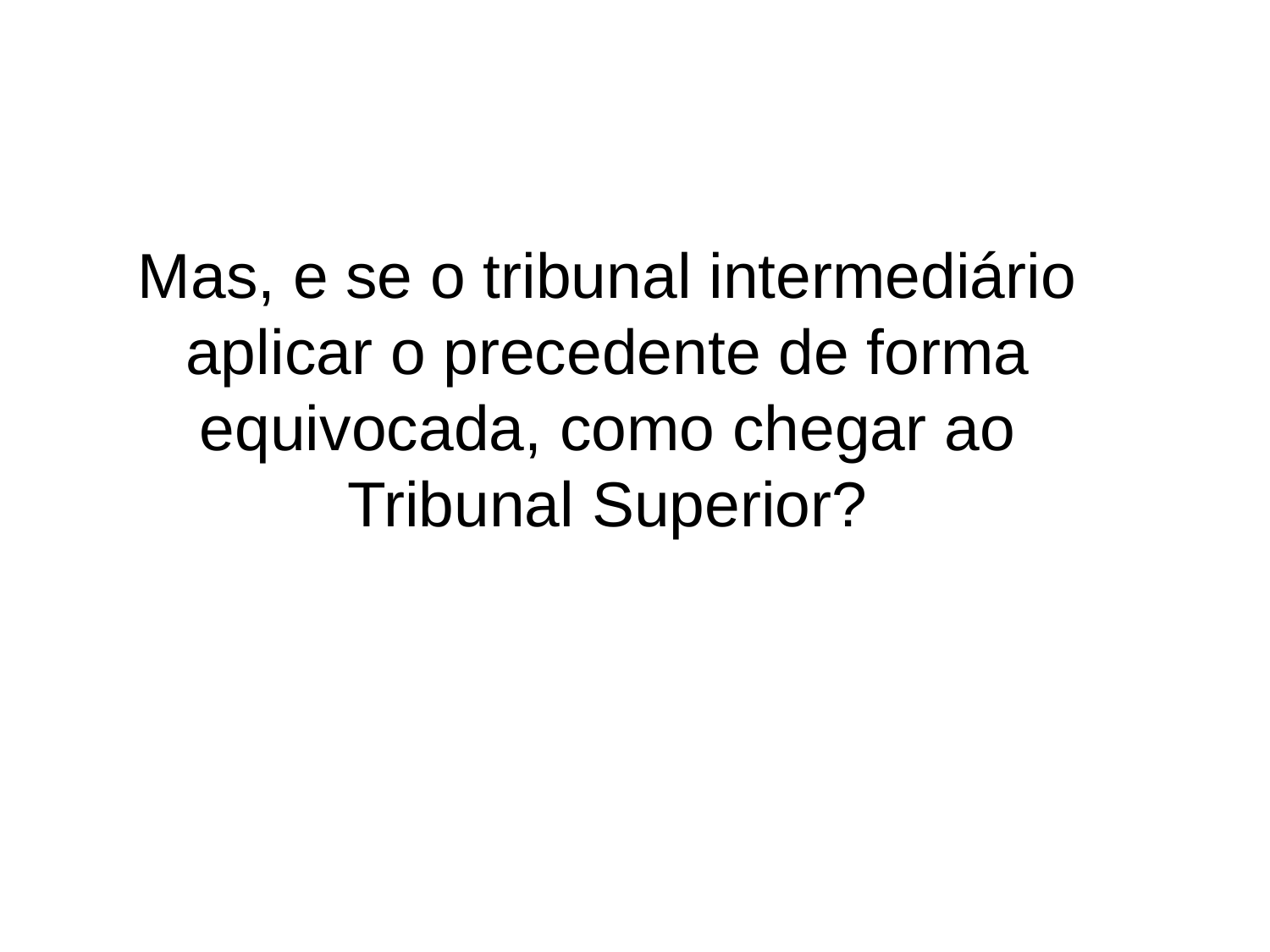

Mas, e se o tribunal intermediário aplicar o precedente de forma equivocada, como chegar ao Tribunal Superior?